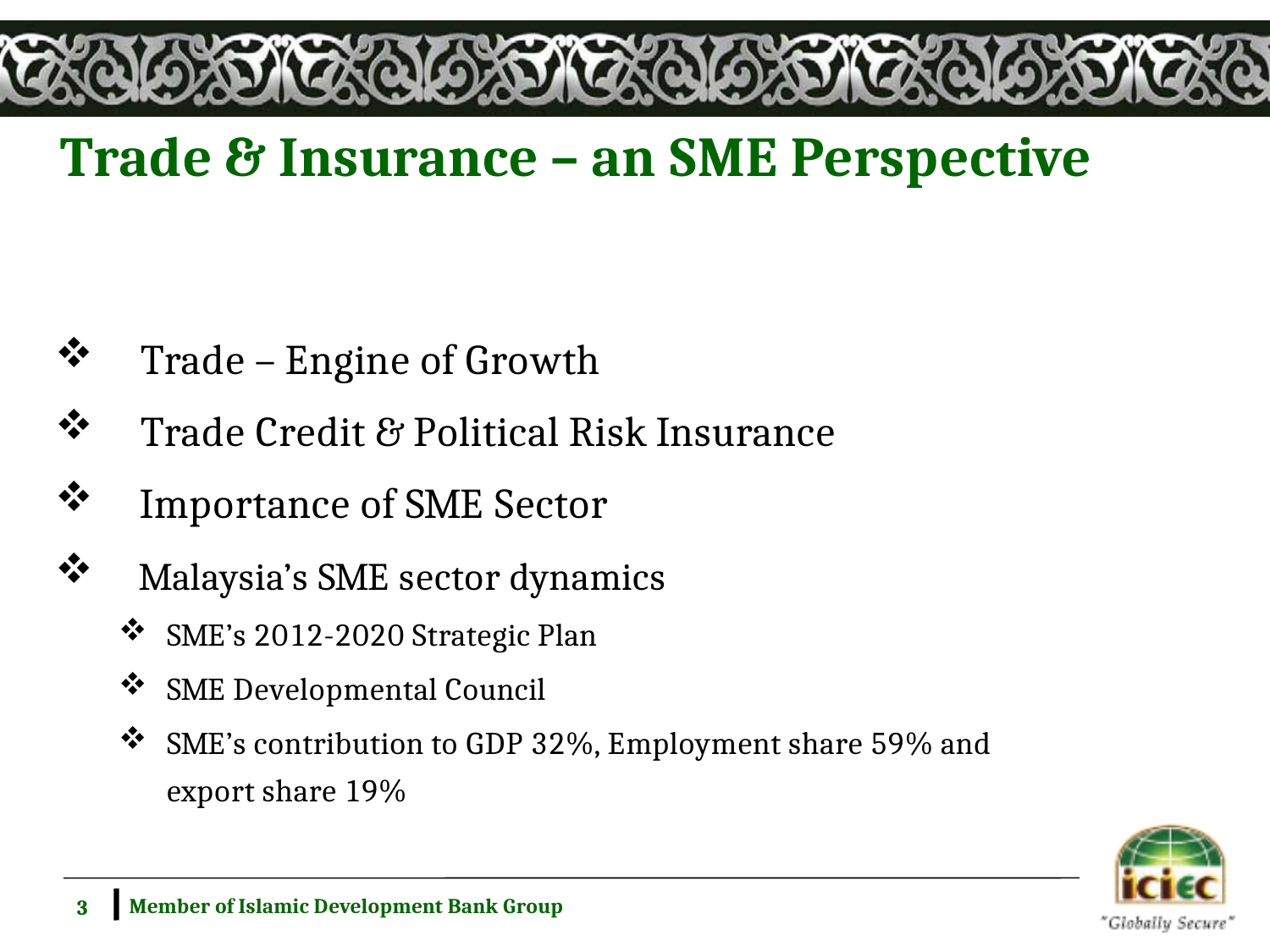

Trade & Insurance – an SME Perspective

    Trade – Engine of Growth
    Trade Credit & Political Risk Insurance
    Importance of SME Sector
    Malaysia’s SME sector dynamics
SME’s 2012-2020 Strategic Plan
SME Developmental Council
SME’s contribution to GDP 32%, Employment share 59% and export share 19%